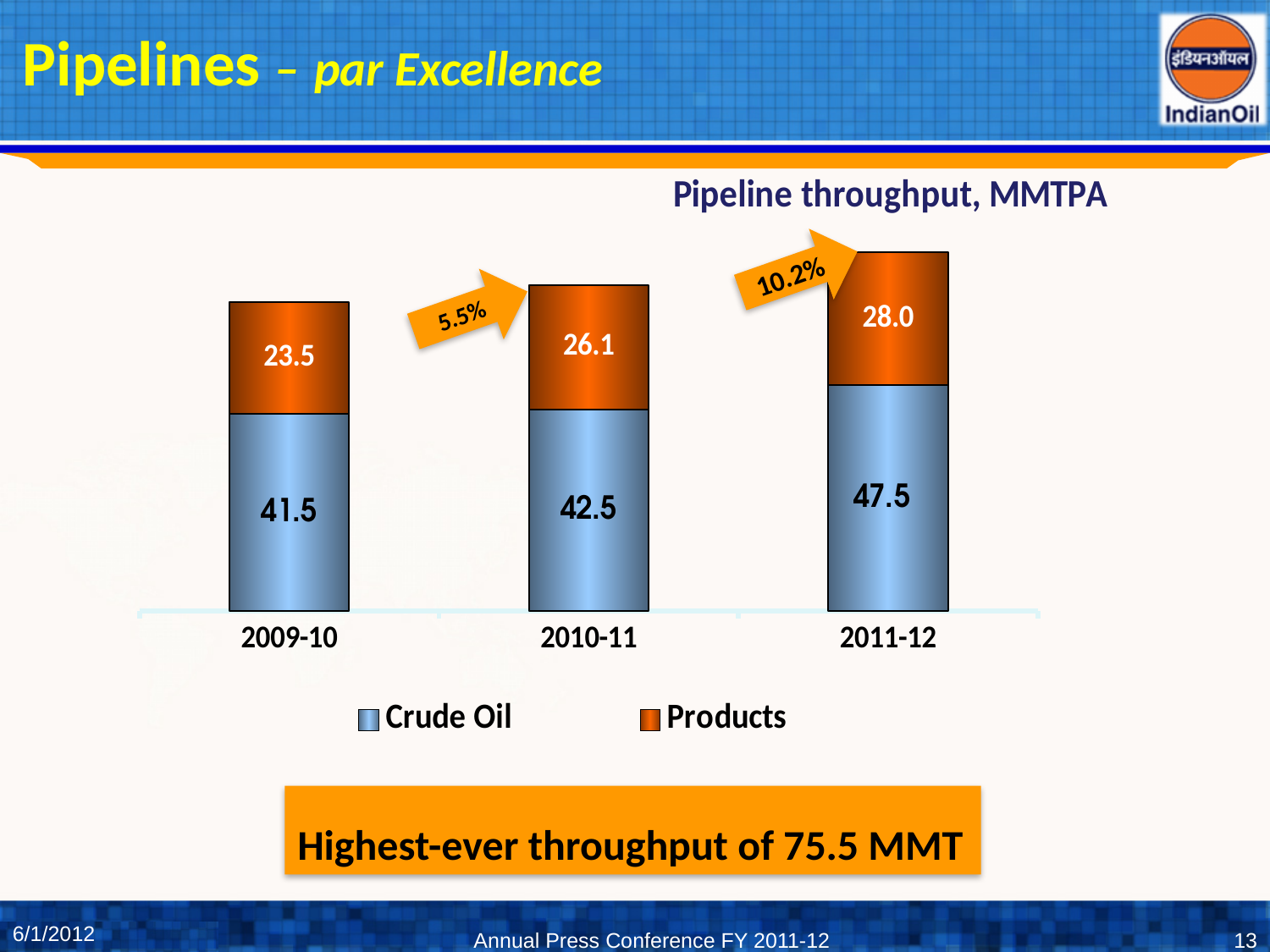

# Pipelines – par Excellence

### Chart: Pipeline throughput, MMTPA

| Category | Crude Oil | Products |
|---|---|---|
| 2009-10 | 41.482 | 23.525 |
| 2010-11 | 42.47 | 26.05 |
| 2011-12 | 47.5 | 27.95 |
10.2%
5.5%
Highest-ever throughput of 75.5 MMT
6/1/2012
Annual Press Conference FY 2011-12
13